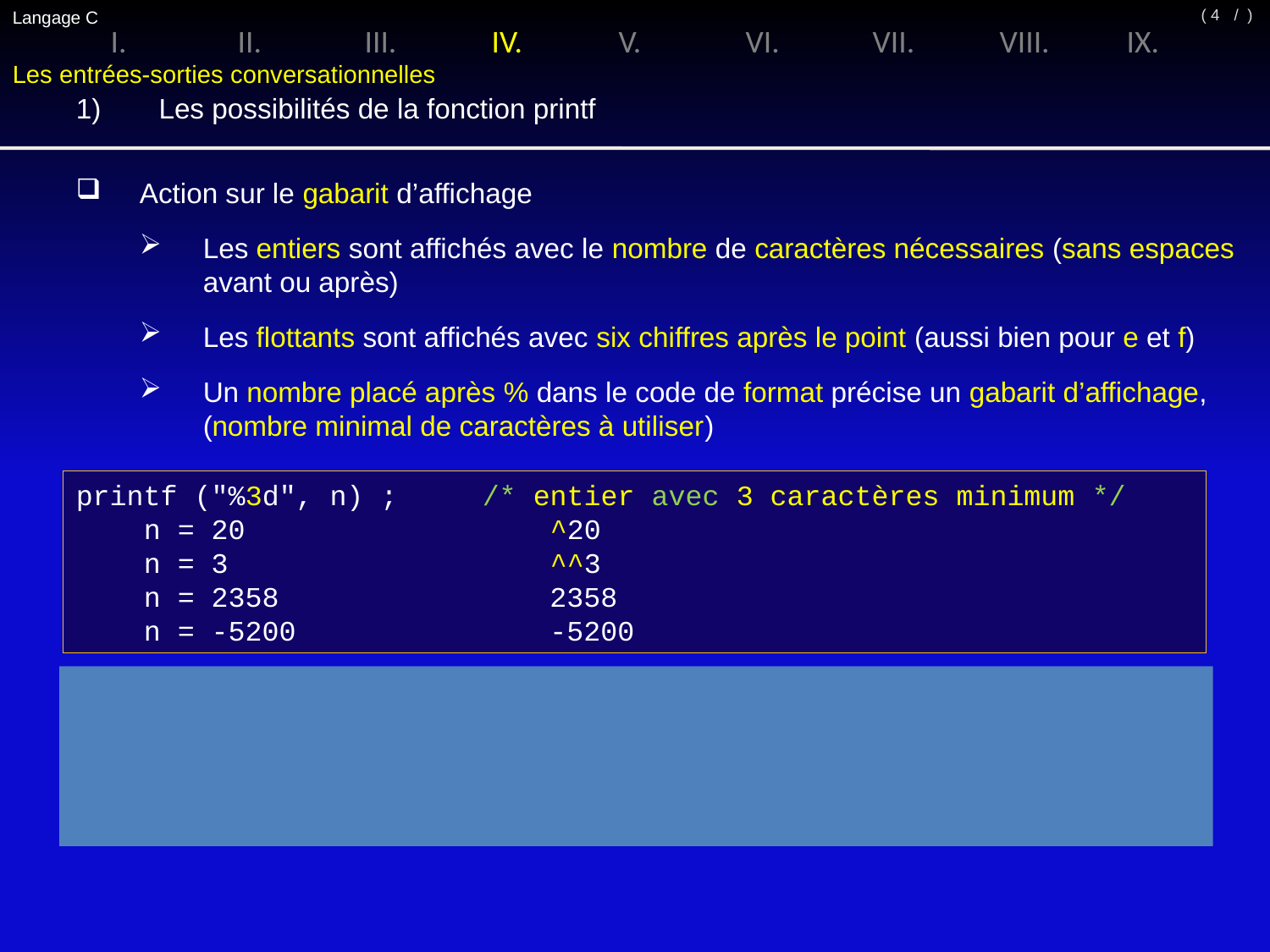

Langage C
/  )
( 4
I.	II.	III.	IV.	V.	VI.	VII.	VIII.	IX.
Les entrées-sorties conversationnelles
1)	 Les possibilités de la fonction printf
Action sur le gabarit d’affichage
Les entiers sont affichés avec le nombre de caractères nécessaires (sans espaces avant ou après)
Les flottants sont affichés avec six chiffres après le point (aussi bien pour e et f)
Un nombre placé après % dans le code de format précise un gabarit d’affichage, (nombre minimal de caractères à utiliser)
printf ("%3d", n) ;     /* entier avec 3 caractères minimum */
    n = 20                  ^20
    n = 3                   ^^3
    n = 2358                2358
    n = -5200               -5200

printf ("%f", x) ;    /* notation décimale gabarit par défaut  */
                      /*   (6 chiffres après point)            */
    x = 1.2345              1.234500
    x = 12.3456789          12.345679